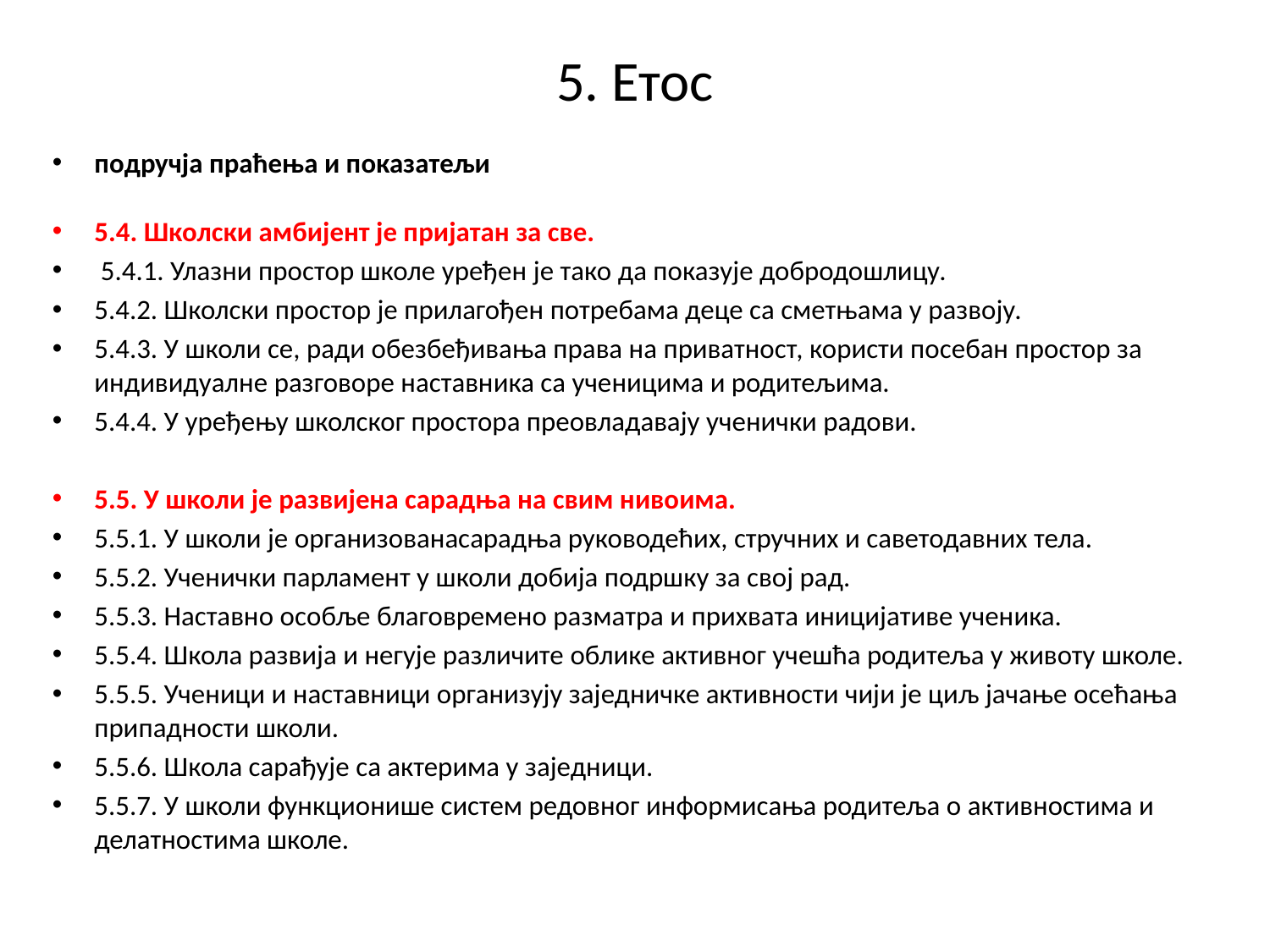

# 5. Етос
подручја праћења и показатељи

5.4. Школски амбијент је пријатан за све.
 5.4.1. Улазни простор школе уређен је тако да показује добродошлицу.
5.4.2. Школски простор је прилагођен потребама деце са сметњама у развоју.
5.4.3. У школи се, ради обезбеђивања права на приватност, користи посебан простор за индивидуалне разговоре наставника са ученицима и родитељима.
5.4.4. У уређењу школског простора преовладавају ученички радови.

5.5. У школи је развијена сарадња на свим нивоима.
5.5.1. У школи је организованасарадња руководећих, стручних и саветодавних тела.
5.5.2. Ученички парламент у школи добија подршку за свој рад.
5.5.3. Наставно особље благовремено разматра и прихвата иницијативе ученика.
5.5.4. Школа развија и негује различите облике активног учешћа родитеља у животу школе.
5.5.5. Ученици и наставници организују заједничке активности чији је циљ јачање осећања припадности школи.
5.5.6. Школа сарађује са актерима у заједници.
5.5.7. У школи функционише систем редовног информисања родитеља о активностима и делатностима школе.